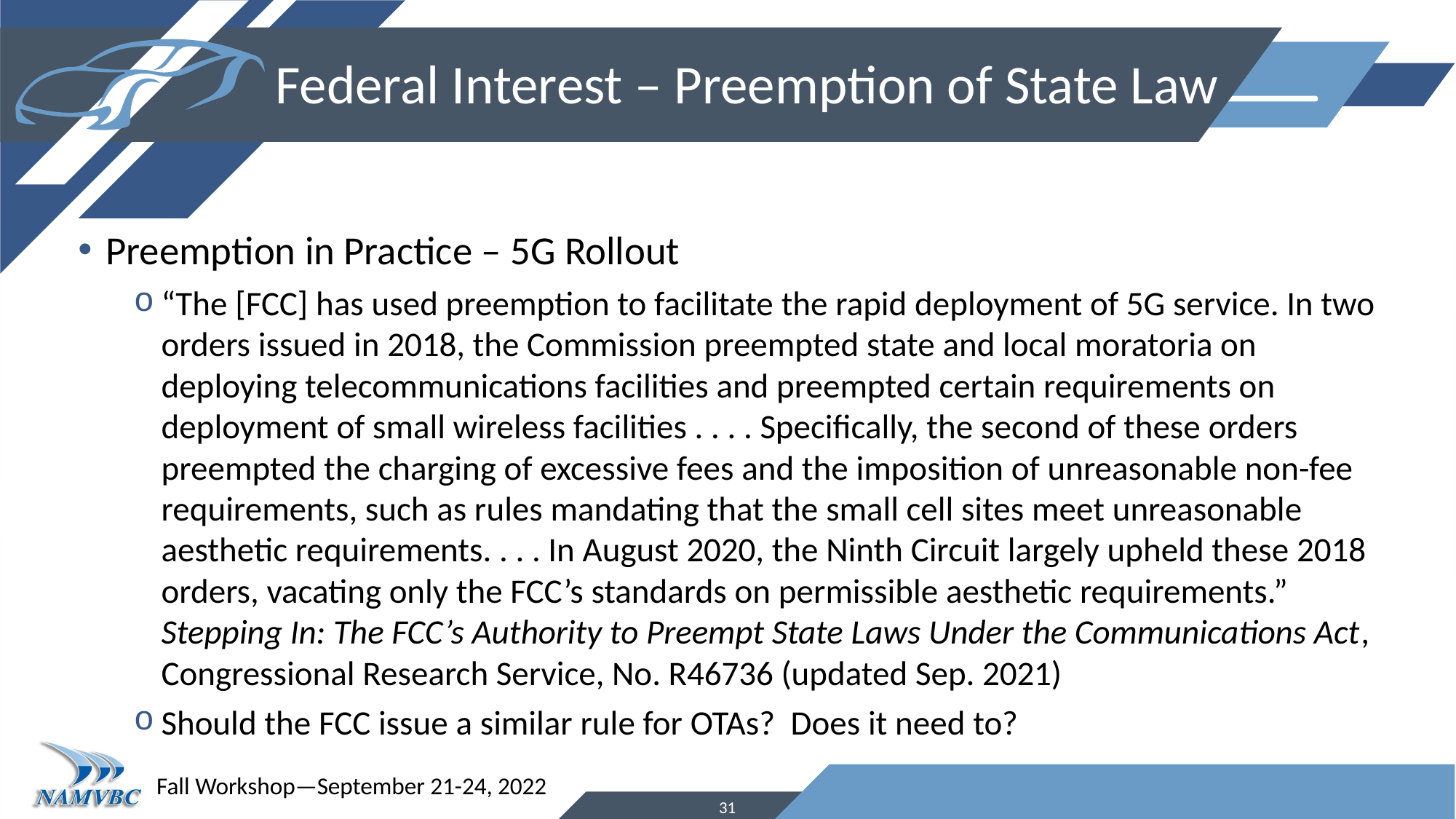

# Federal Interest – Preemption of State Law
Preemption in Practice – 5G Rollout
“The [FCC] has used preemption to facilitate the rapid deployment of 5G service. In two orders issued in 2018, the Commission preempted state and local moratoria on deploying telecommunications facilities and preempted certain requirements on deployment of small wireless facilities . . . . Specifically, the second of these orders preempted the charging of excessive fees and the imposition of unreasonable non-fee requirements, such as rules mandating that the small cell sites meet unreasonable aesthetic requirements. . . . In August 2020, the Ninth Circuit largely upheld these 2018 orders, vacating only the FCC’s standards on permissible aesthetic requirements.” Stepping In: The FCC’s Authority to Preempt State Laws Under the Communications Act, Congressional Research Service, No. R46736 (updated Sep. 2021)
Should the FCC issue a similar rule for OTAs?  Does it need to?

31